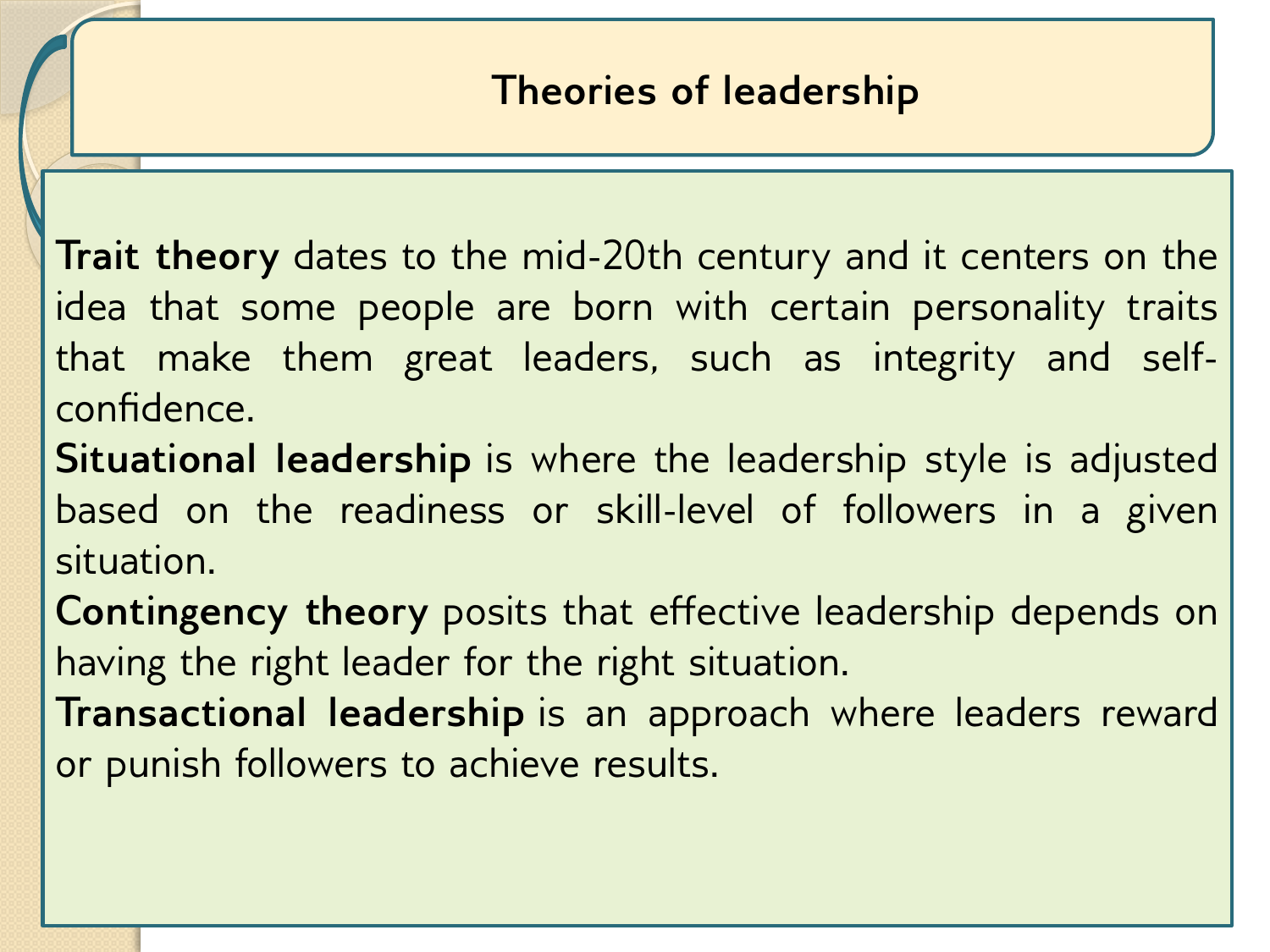

Theories of leadership

Trait theory dates to the mid-20th century and it centers on the idea that some people are born with certain personality traits that make them great leaders, such as integrity and self-confidence.
Situational leadership is where the leadership style is adjusted based on the readiness or skill-level of followers in a given situation.
Contingency theory posits that effective leadership depends on having the right leader for the right situation.
Transactional leadership is an approach where leaders reward or punish followers to achieve results.

9